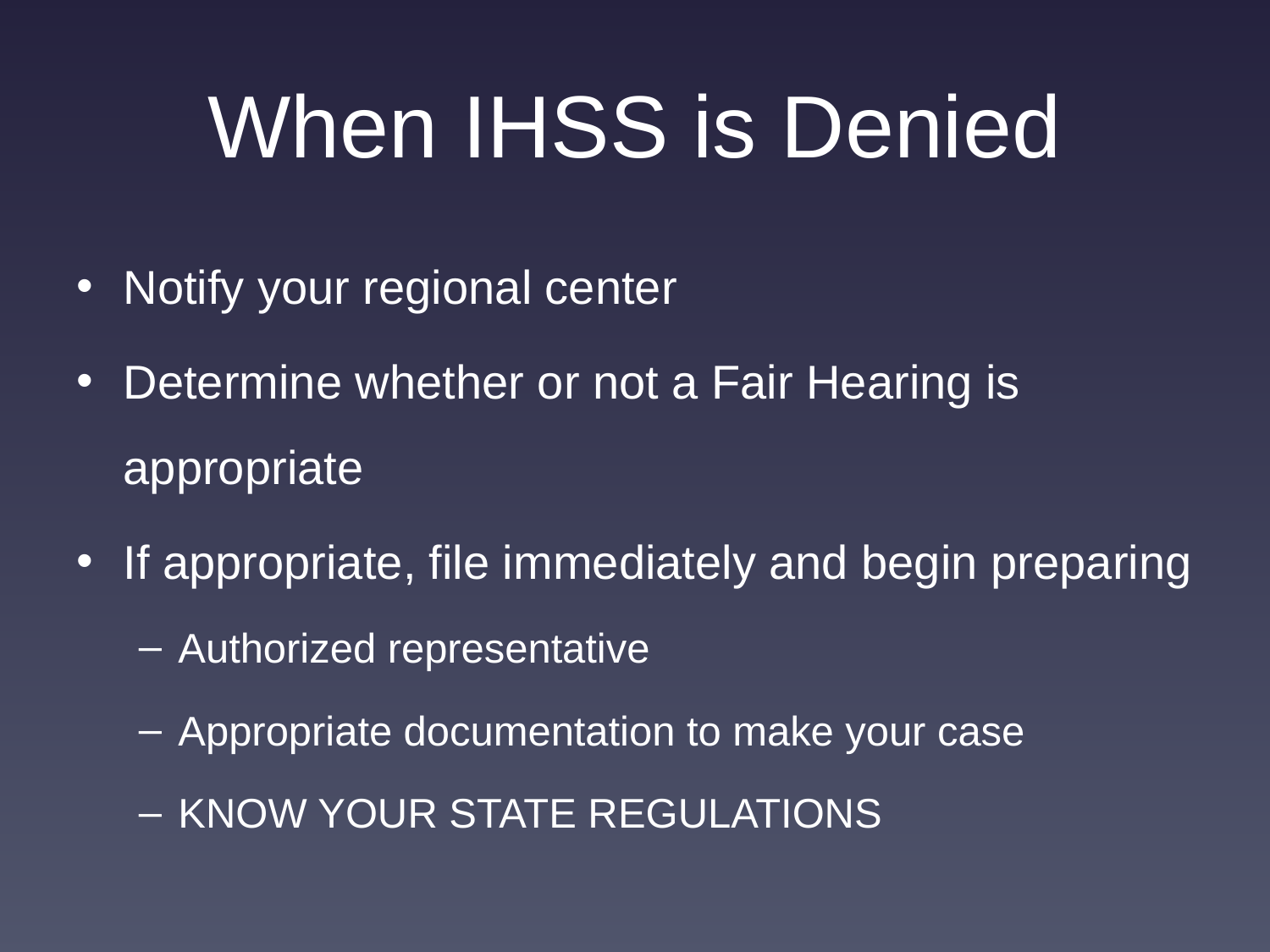

# When IHSS is Denied
Notify your regional center
Determine whether or not a Fair Hearing is appropriate
If appropriate, file immediately and begin preparing
Authorized representative
Appropriate documentation to make your case
KNOW YOUR STATE REGULATIONS